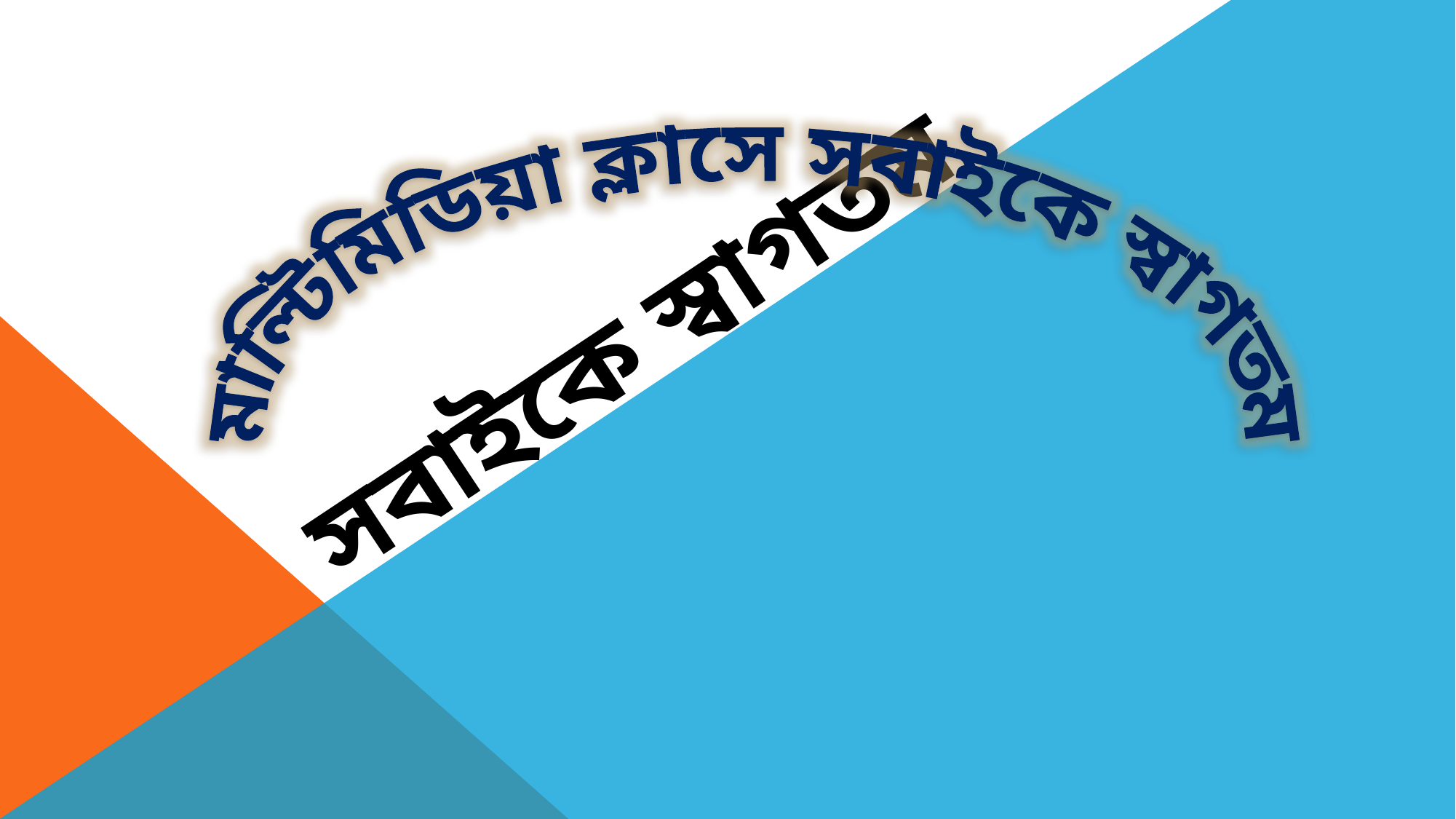

মাল্টিমিডিয়া ক্লাসে সবাইকে স্বাগতম
# সবাইকে স্বাগতম